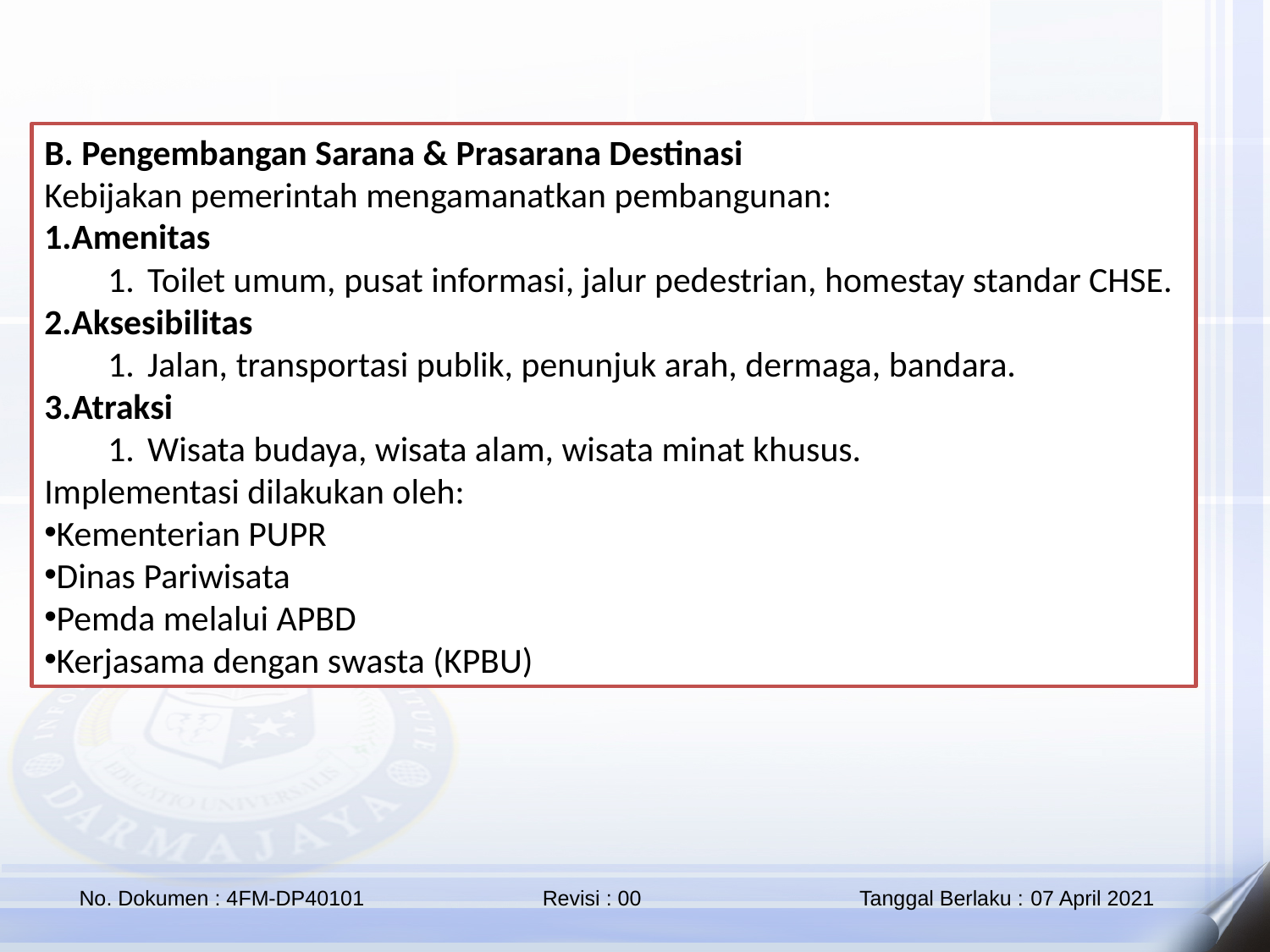

B. Pengembangan Sarana & Prasarana Destinasi
Kebijakan pemerintah mengamanatkan pembangunan:
Amenitas
Toilet umum, pusat informasi, jalur pedestrian, homestay standar CHSE.
Aksesibilitas
Jalan, transportasi publik, penunjuk arah, dermaga, bandara.
Atraksi
Wisata budaya, wisata alam, wisata minat khusus.
Implementasi dilakukan oleh:
Kementerian PUPR
Dinas Pariwisata
Pemda melalui APBD
Kerjasama dengan swasta (KPBU)